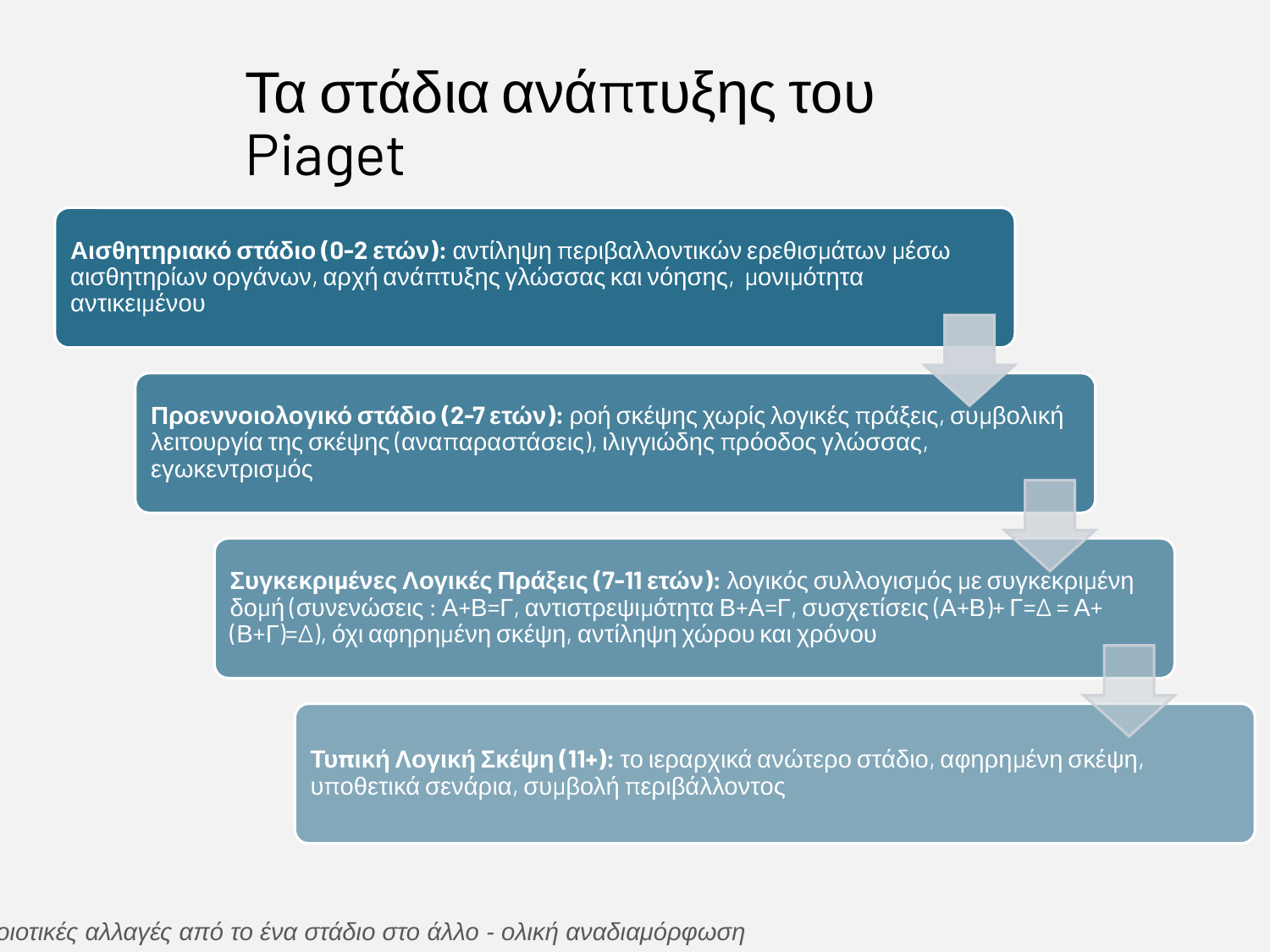

# Τα στάδια ανάπτυξης του Piaget
Αισθητηριακό στάδιο (0-2 ετών): αντίληψη περιβαλλοντικών ερεθισμάτων μέσω αισθητηρίων οργάνων, αρχή ανάπτυξης γλώσσας και νόησης,  μονιμότητα αντικειμένου
Προεννοιολογικό στάδιο (2-7 ετών): ροή σκέψης χωρίς λογικές πράξεις, συμβολική λειτουργία της σκέψης (αναπαραστάσεις), ιλιγγιώδης πρόοδος γλώσσας, εγωκεντρισμός
Συγκεκριμένες Λογικές Πράξεις (7-11 ετών): λογικός συλλογισμός με συγκεκριμένη δομή (συνενώσεις : Α+Β=Γ, αντιστρεψιμότητα Β+Α=Γ, συσχετίσεις (Α+Β)+ Γ=Δ = Α+(Β+Γ)=Δ), όχι αφηρημένη σκέψη, αντίληψη χώρου και χρόνου
Τυπική Λογική Σκέψη (11+): το ιεραρχικά ανώτερο στάδιο, αφηρημένη σκέψη, υποθετικά σενάρια, συμβολή περιβάλλοντος

Ποιοτικές αλλαγές από το ένα στάδιο στο άλλο - ολική αναδιαμόρφωση